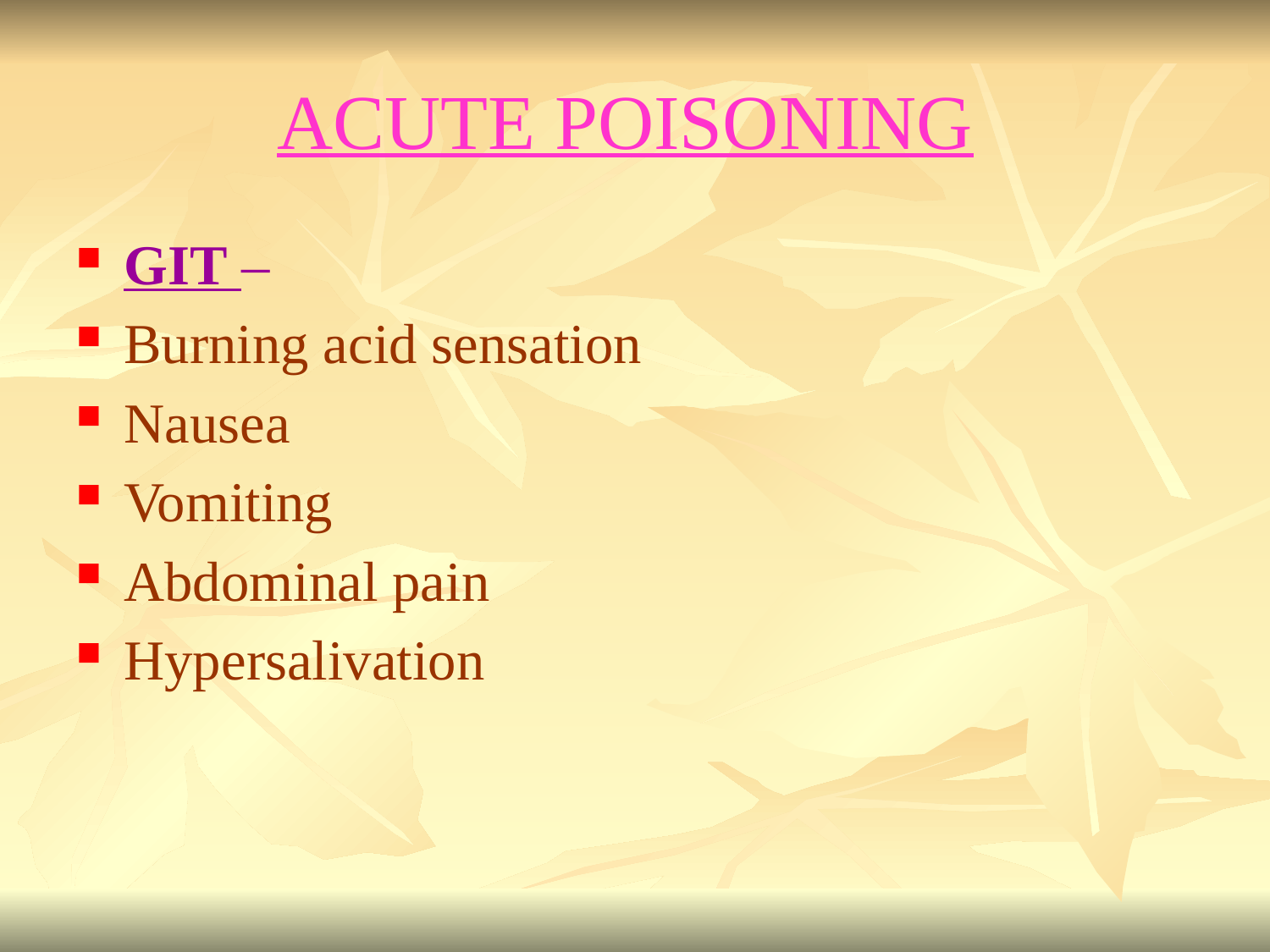

# ACUTE POISONING
GIT –
Burning acid sensation
Nausea
Vomiting
Abdominal pain
Hypersalivation